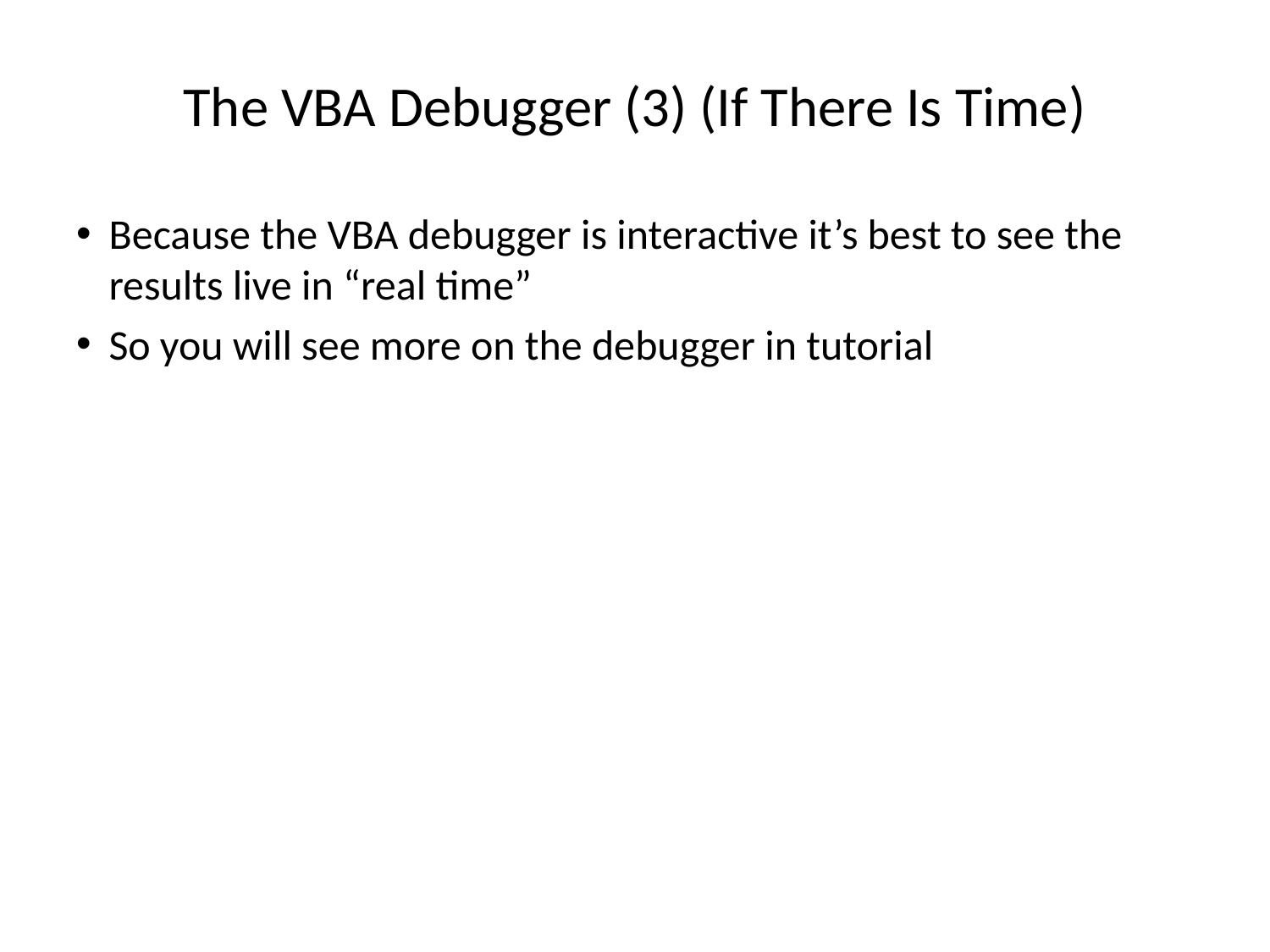

# The VBA Debugger (3) (If There Is Time)
Because the VBA debugger is interactive it’s best to see the results live in “real time”
So you will see more on the debugger in tutorial